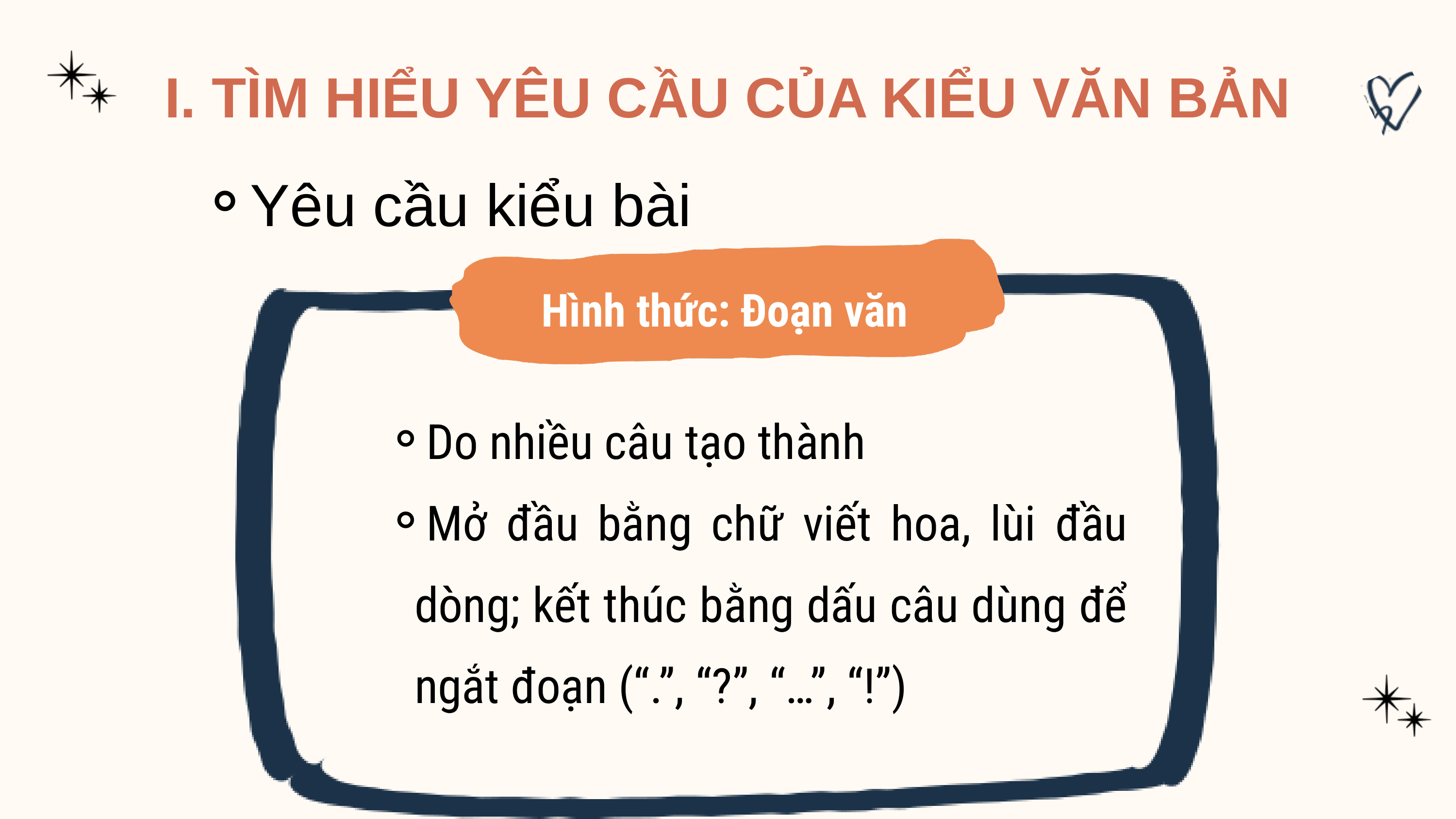

I. TÌM HIỂU YÊU CẦU CỦA KIỂU VĂN BẢN

Yêu cầu kiểu bài

Hình thức: Đoạn văn

Do nhiều câu tạo thành
Mở đầu bằng chữ viết hoa, lùi đầu dòng; kết thúc bằng dấu câu dùng để ngắt đoạn (“.”, “?”, “…”, “!”)